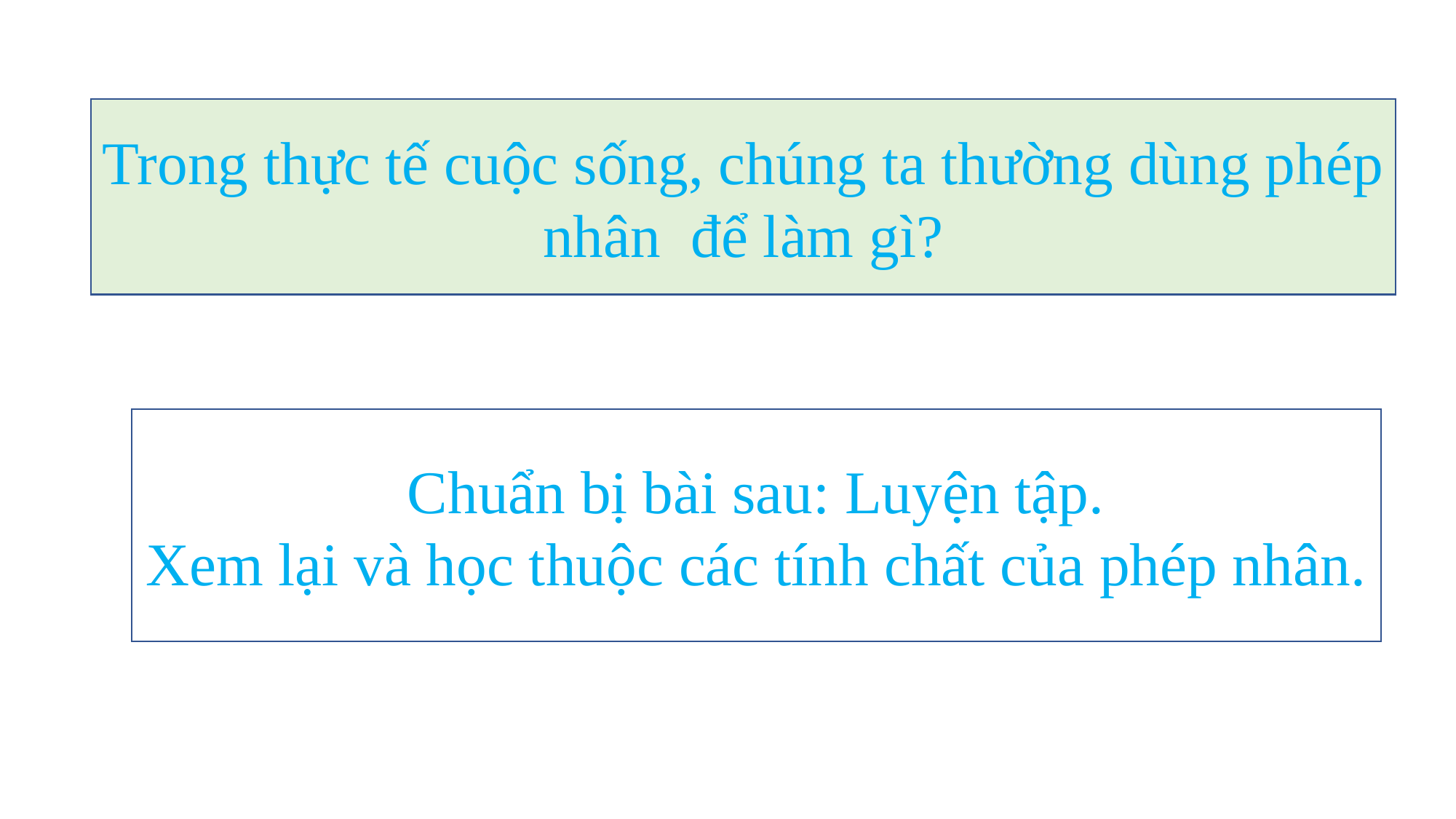

Trong thực tế cuộc sống, chúng ta thường dùng phép nhân  để làm gì?
Chuẩn bị bài sau: Luyện tập.
Xem lại và học thuộc các tính chất của phép nhân.